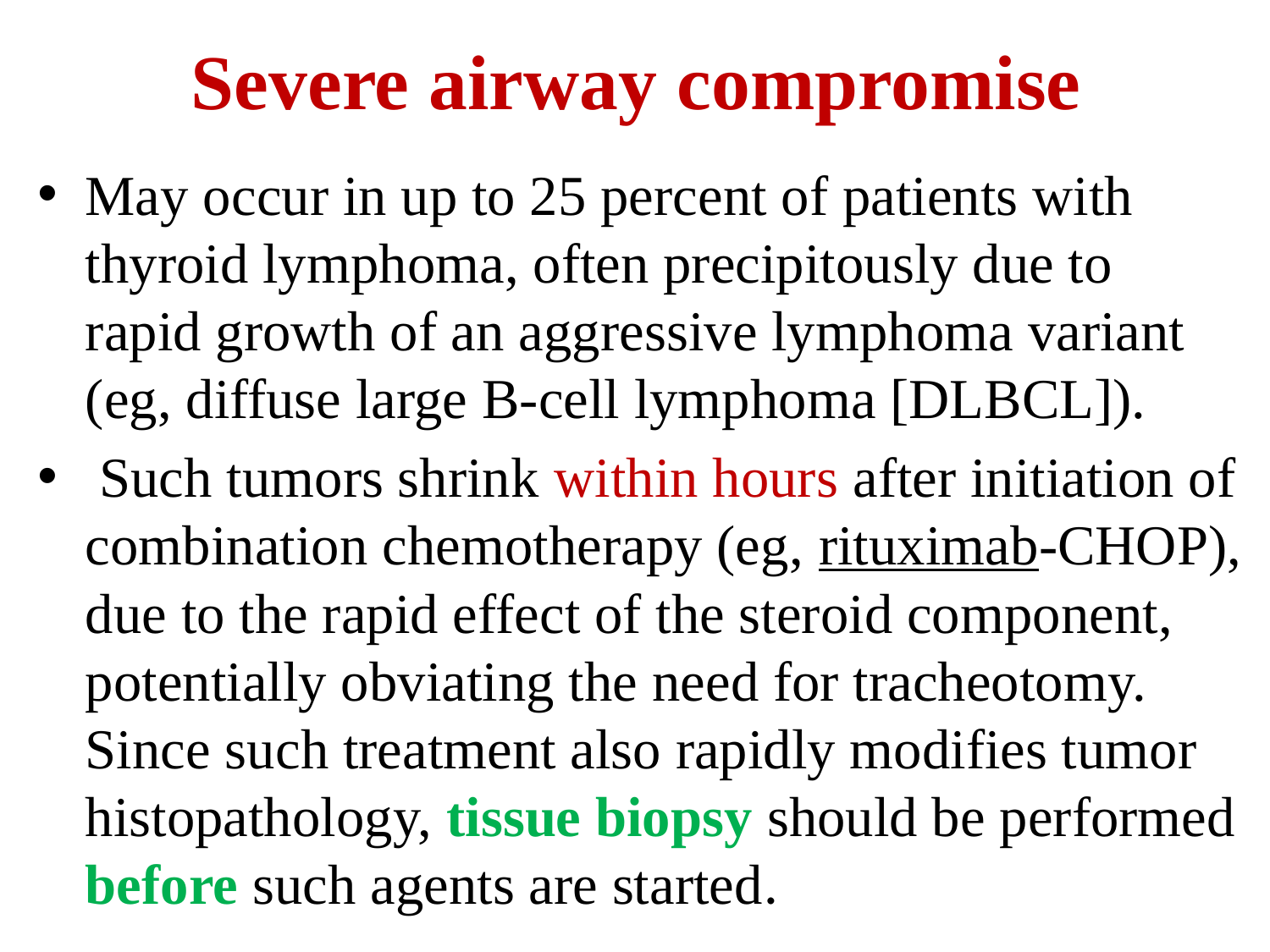

# Severe airway compromise
May occur in up to 25 percent of patients with thyroid lymphoma, often precipitously due to rapid growth of an aggressive lymphoma variant (eg, diffuse large B-cell lymphoma [DLBCL]).
 Such tumors shrink within hours after initiation of combination chemotherapy (eg, rituximab-CHOP), due to the rapid effect of the steroid component, potentially obviating the need for tracheotomy. Since such treatment also rapidly modifies tumor histopathology, tissue biopsy should be performed before such agents are started.